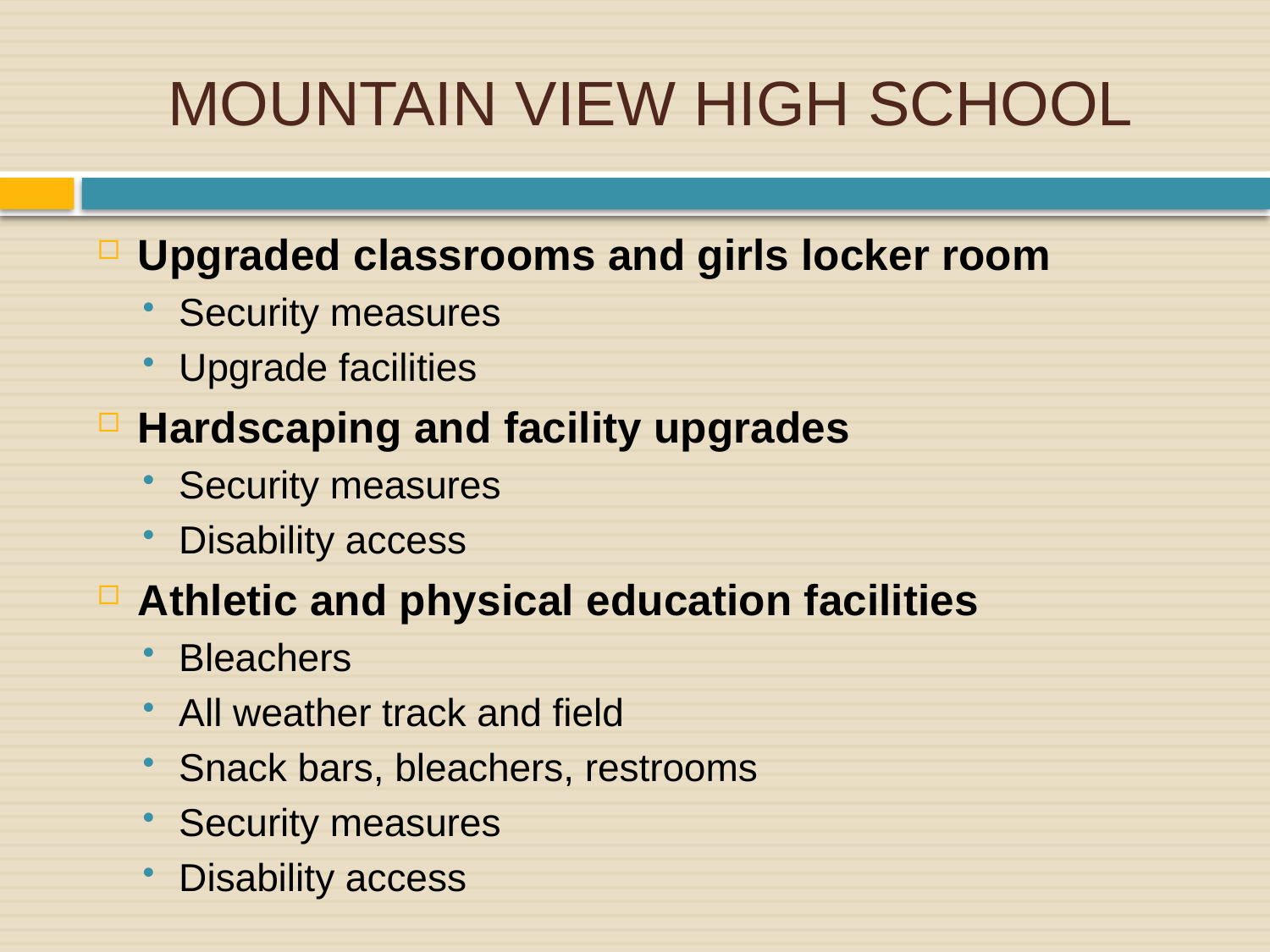

# MOUNTAIN VIEW HIGH SCHOOL
Upgraded classrooms and girls locker room
Security measures
Upgrade facilities
Hardscaping and facility upgrades
Security measures
Disability access
Athletic and physical education facilities
Bleachers
All weather track and field
Snack bars, bleachers, restrooms
Security measures
Disability access